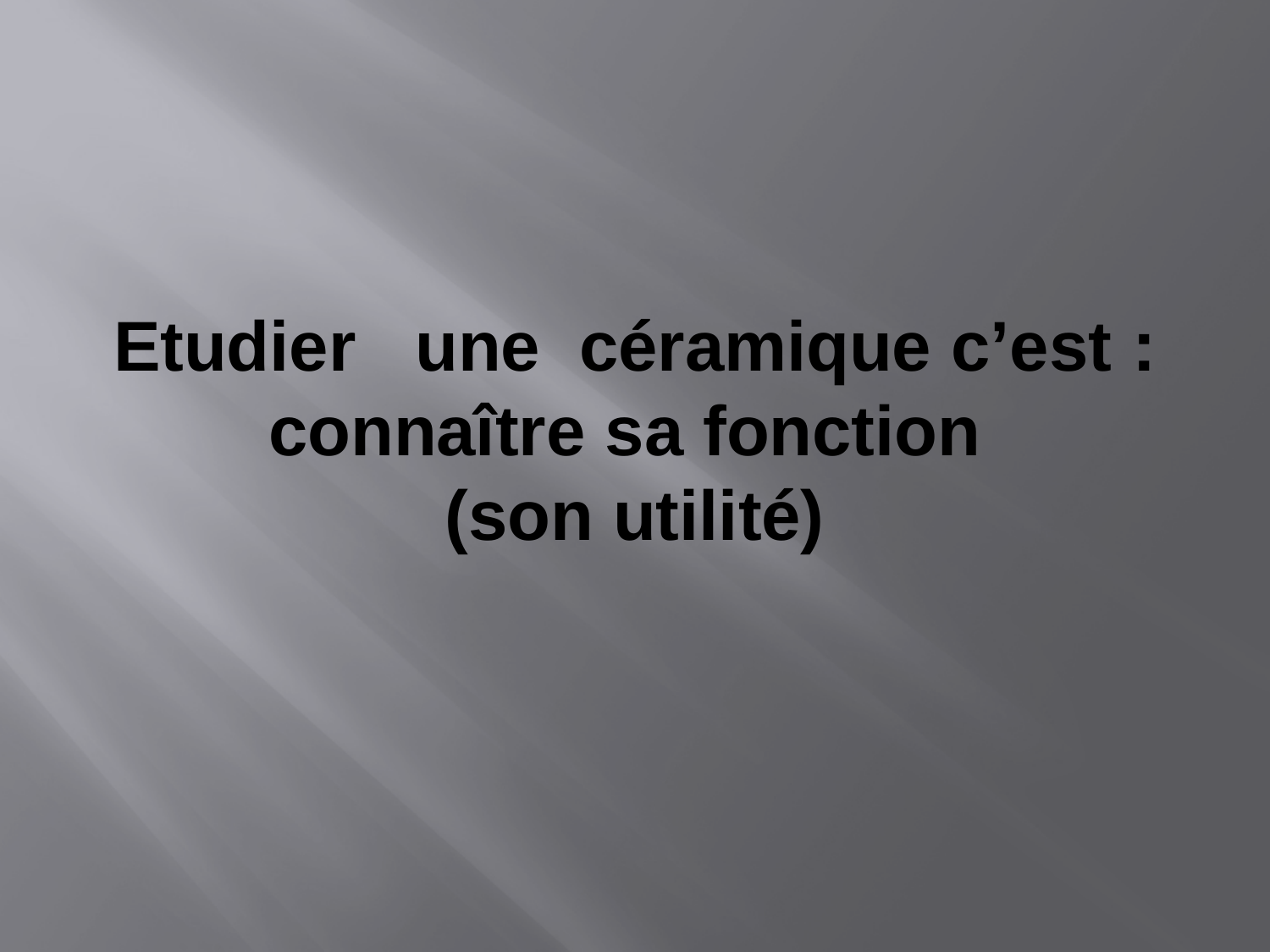

# Etudier   une  céramique c’est : connaître sa fonction (son utilité)